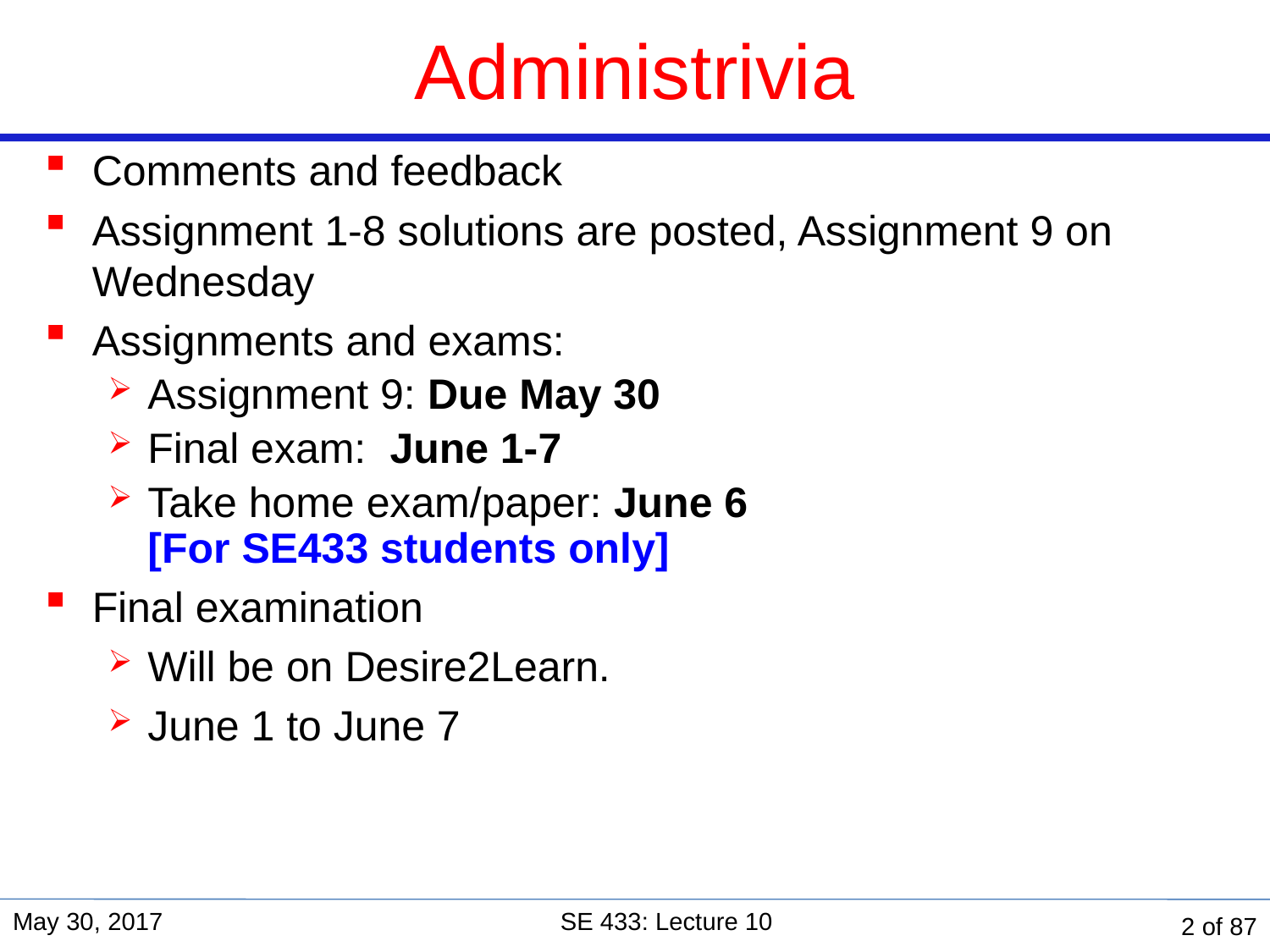

# Administrivia
Comments and feedback
Assignment 1-8 solutions are posted, Assignment 9 on Wednesday
Assignments and exams:
Assignment 9: Due May 30
Final exam:  June 1-7
Take home exam/paper: June 6
[For SE433 students only]
Final examination
Will be on Desire2Learn.
June 1 to June 7

May 30, 2017
SE 433: Lecture 10
2 of 87